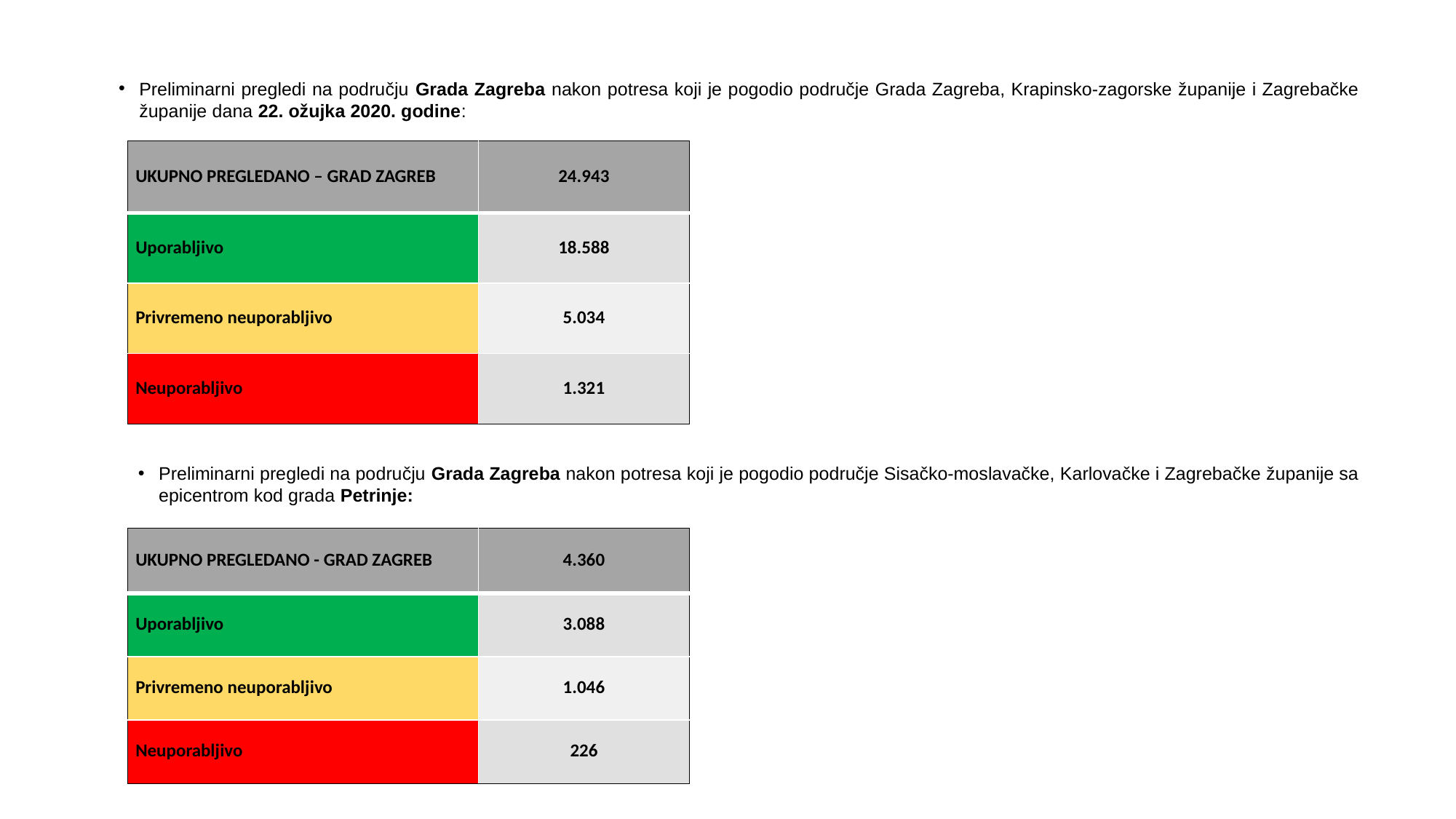

Preliminarni pregledi na području Grada Zagreba nakon potresa koji je pogodio područje Grada Zagreba, Krapinsko-zagorske županije i Zagrebačke županije dana 22. ožujka 2020. godine:
| UKUPNO PREGLEDANO – GRAD ZAGREB | 24.943 |
| --- | --- |
| Uporabljivo | 18.588 |
| Privremeno neuporabljivo | 5.034 |
| Neuporabljivo | 1.321 |
Preliminarni pregledi na području Grada Zagreba nakon potresa koji je pogodio područje Sisačko-moslavačke, Karlovačke i Zagrebačke županije sa epicentrom kod grada Petrinje:
| UKUPNO PREGLEDANO - GRAD ZAGREB | 4.360 |
| --- | --- |
| Uporabljivo | 3.088 |
| Privremeno neuporabljivo | 1.046 |
| Neuporabljivo | 226 |